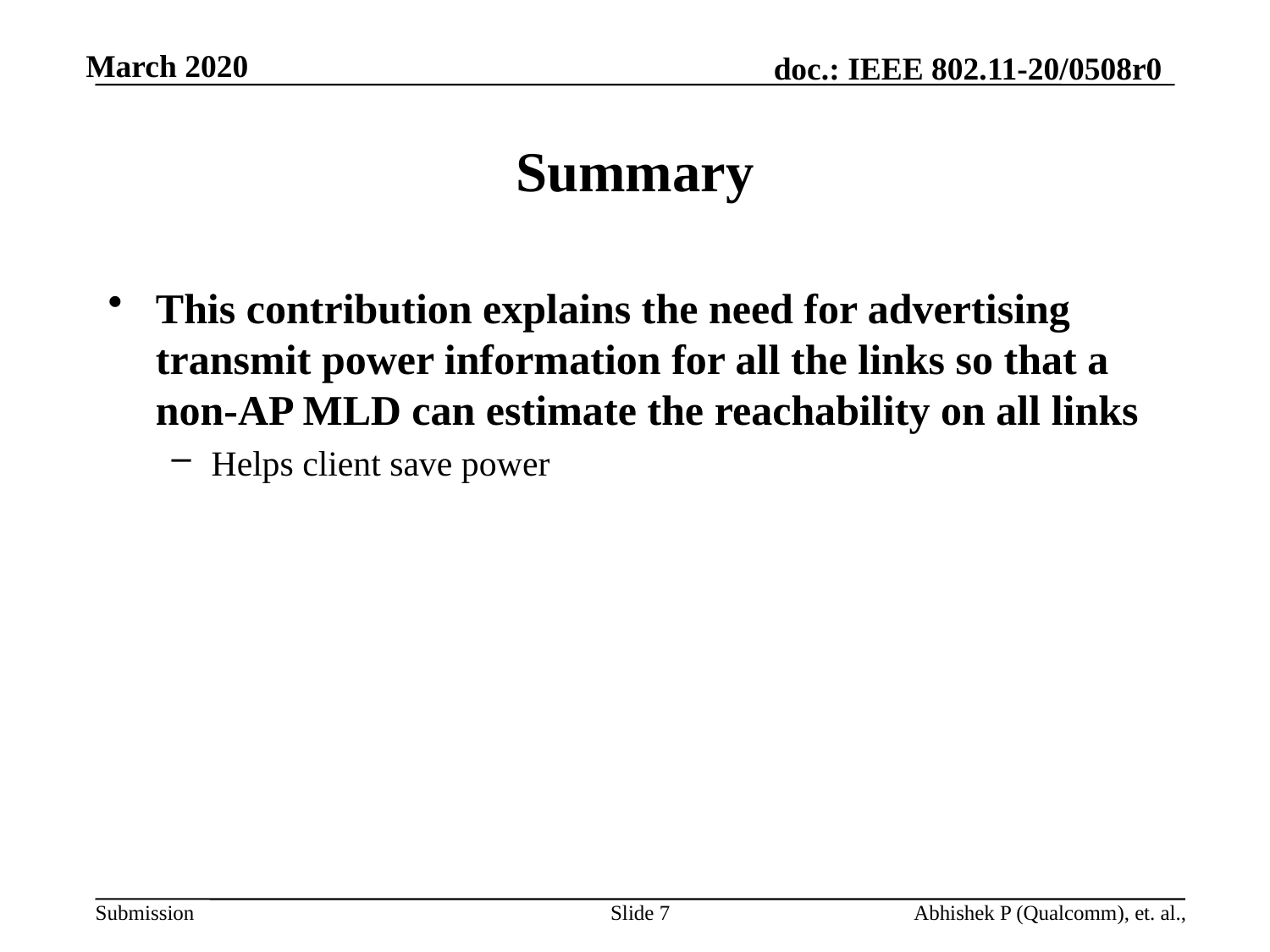

# Summary
This contribution explains the need for advertising transmit power information for all the links so that a non-AP MLD can estimate the reachability on all links
Helps client save power
Slide 7
Abhishek P (Qualcomm), et. al.,